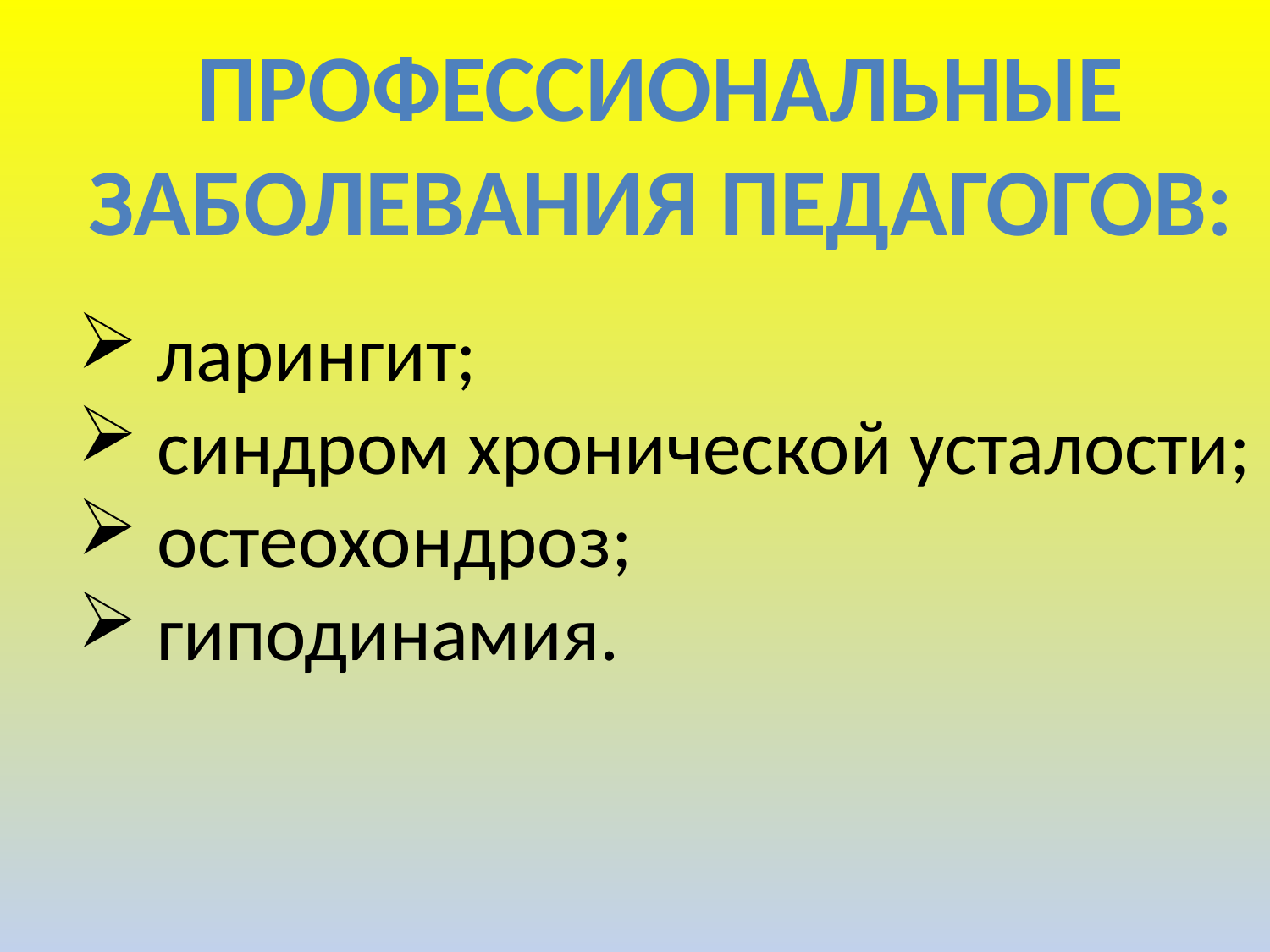

Профессиональные
Заболевания педагогов:
 ларингит;
 синдром хронической усталости;
 остеохондроз;
 гиподинамия.